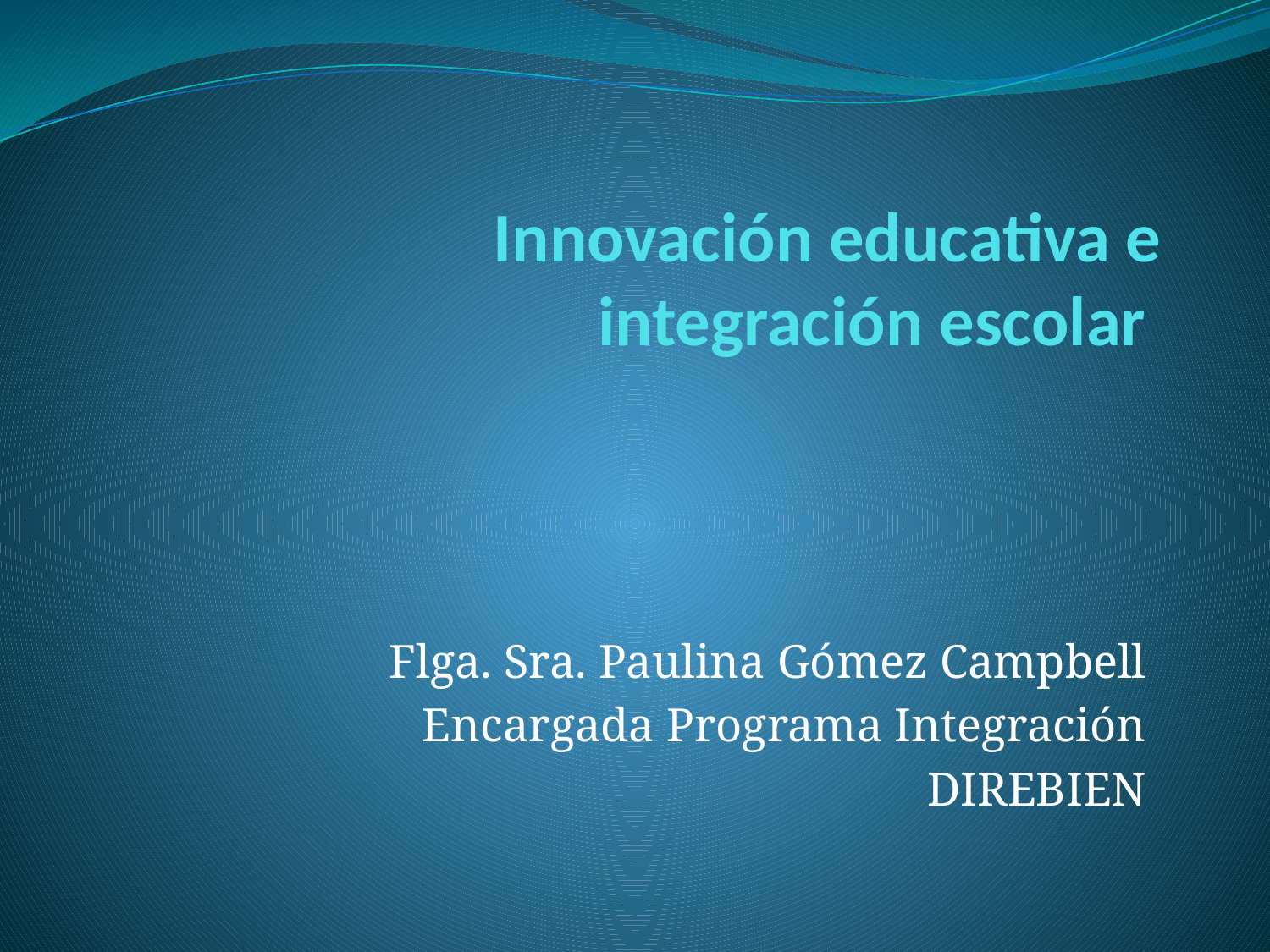

# Innovación educativa e integración escolar
Flga. Sra. Paulina Gómez Campbell
Encargada Programa Integración
DIREBIEN